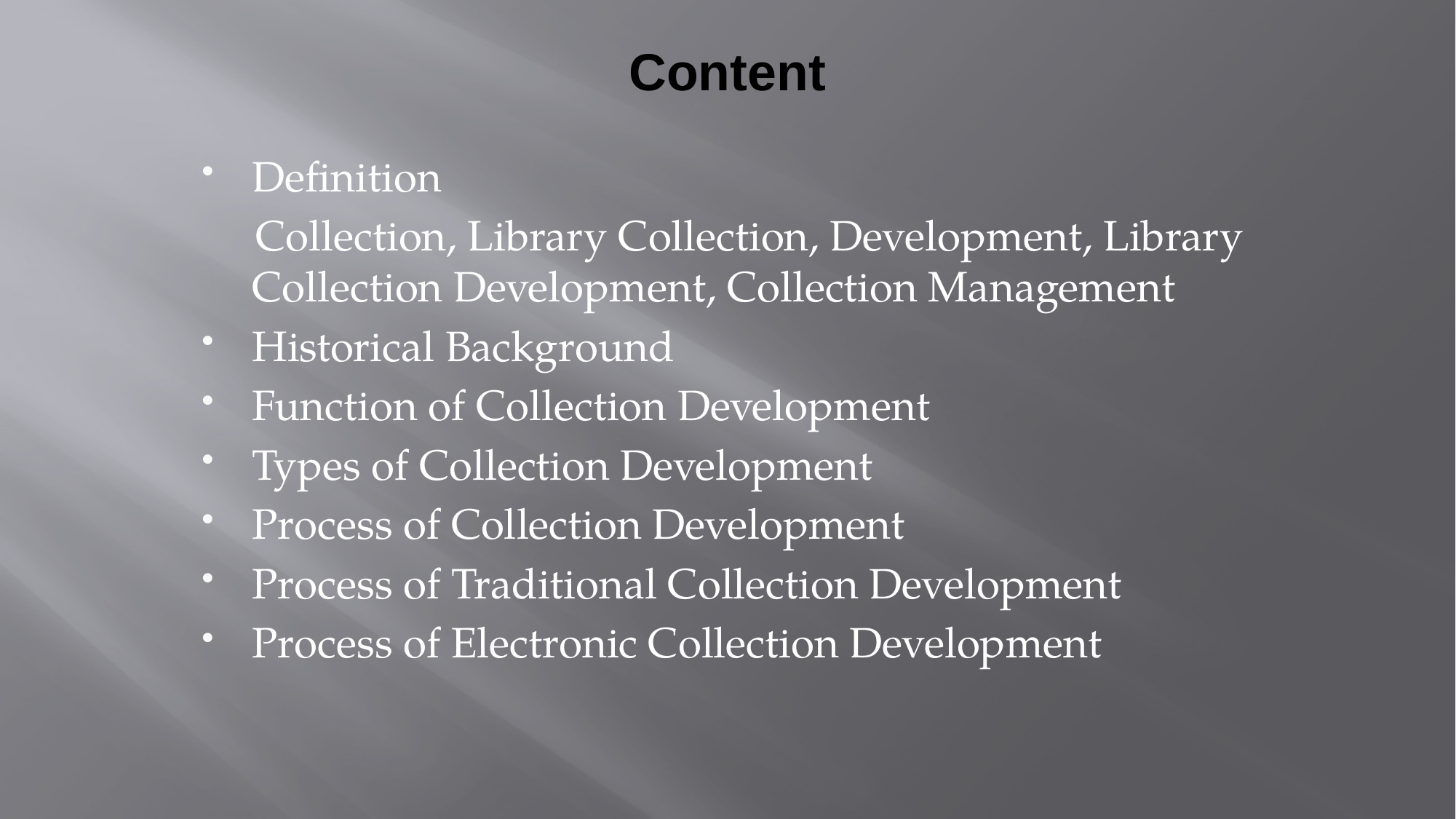

# Content
Definition
     Collection, Library Collection, Development, Library      Collection Development, Collection Management
Historical Background
Function of Collection Development
Types of Collection Development
Process of Collection Development
Process of Traditional Collection Development
Process of Electronic Collection Development